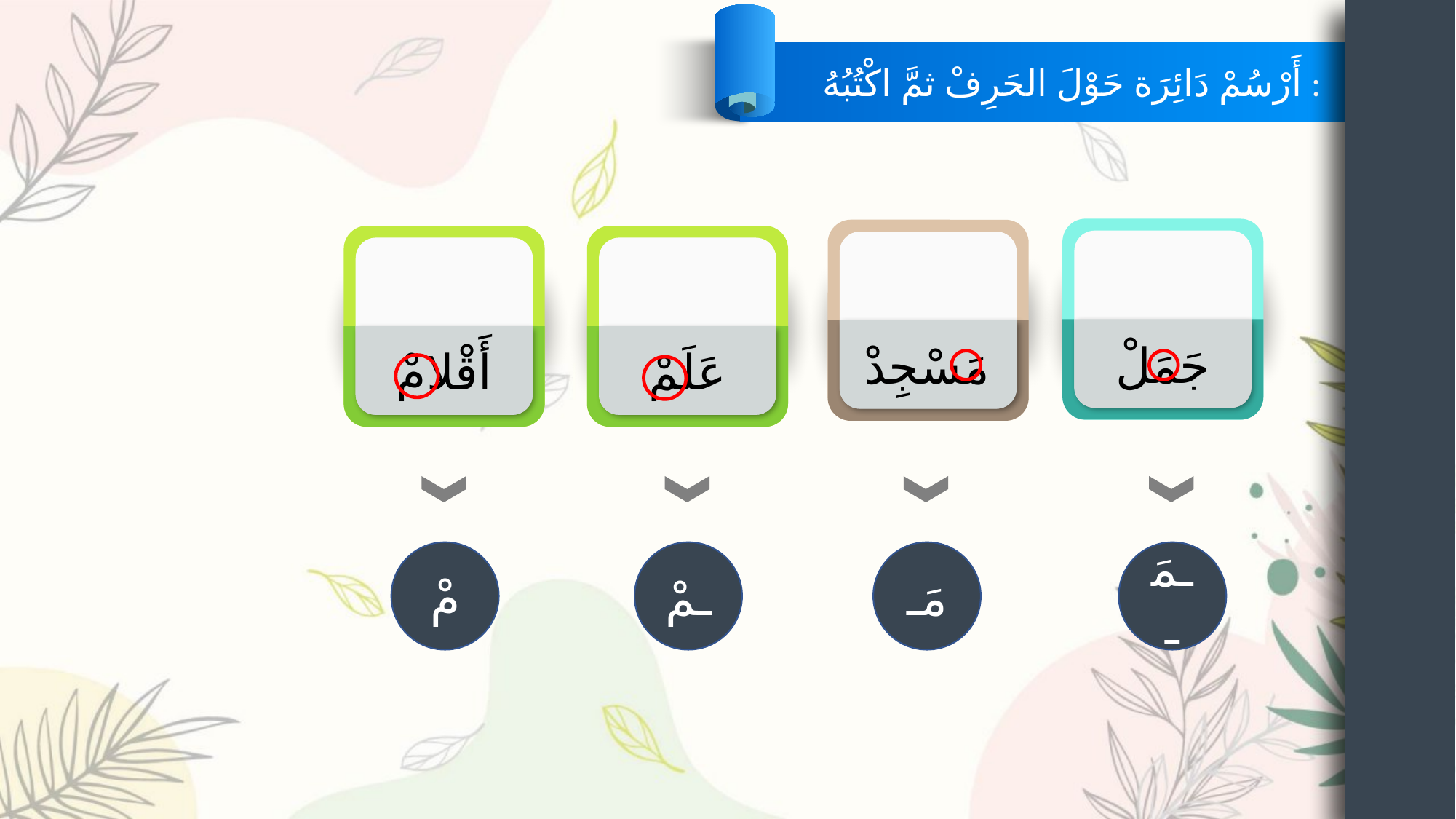

أَرْسُمْ دَائِرَة حَوْلَ الحَرِفْ ثمَّ اكْتُبُهُ :

جَمَلْ

مَسْجِدْ

أَقْلامْ

عَلَمْ

مْ
ـمْ
مَـ
ـمَـ